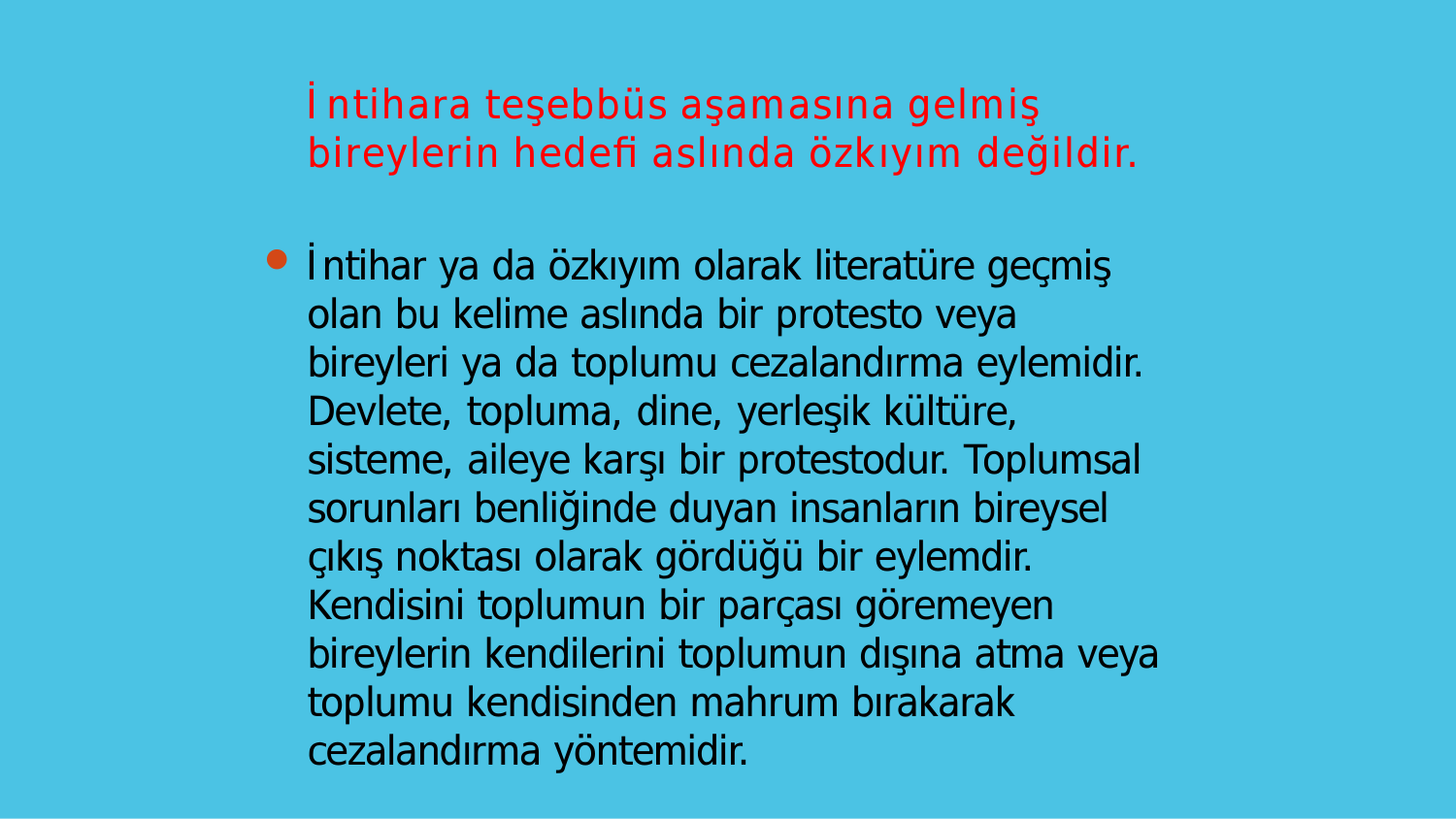

# İntihara teşebbüs aşamasına gelmiş bireylerin hedefi aslında özkıyım değildir.
İntihar ya da özkıyım olarak literatüre geçmiş olan bu kelime aslında bir protesto veya bireyleri ya da toplumu cezalandırma eylemidir. Devlete, topluma, dine, yerleşik kültüre, sisteme, aileye karşı bir protestodur. Toplumsal sorunları benliğinde duyan insanların bireysel çıkış noktası olarak gördüğü bir eylemdir. Kendisini toplumun bir parçası göremeyen bireylerin kendilerini toplumun dışına atma veya toplumu kendisinden mahrum bırakarak cezalandırma yöntemidir.